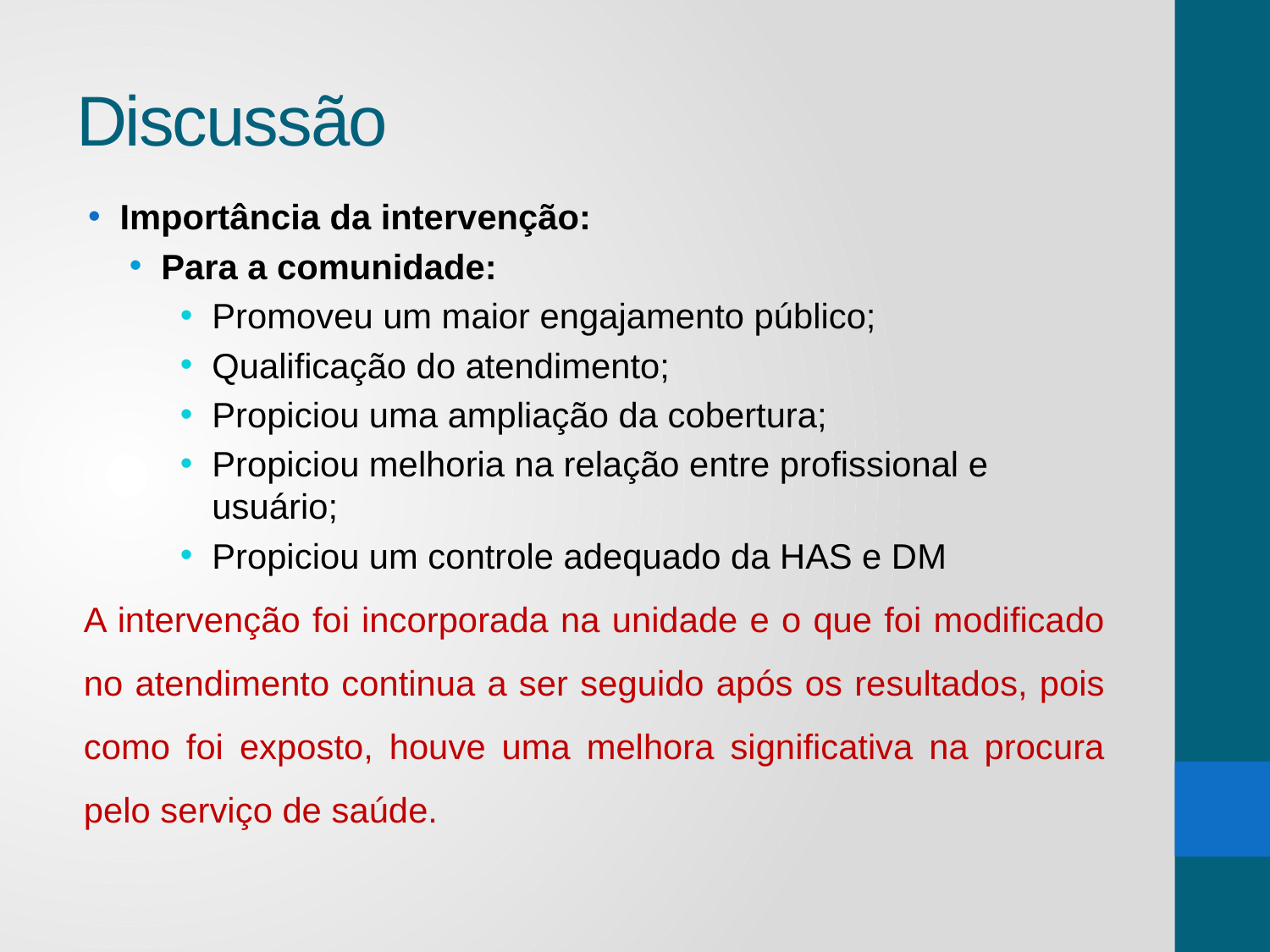

# Discussão
Importância da intervenção:
Para a comunidade:
Promoveu um maior engajamento público;
Qualificação do atendimento;
Propiciou uma ampliação da cobertura;
Propiciou melhoria na relação entre profissional e usuário;
Propiciou um controle adequado da HAS e DM
A intervenção foi incorporada na unidade e o que foi modificado no atendimento continua a ser seguido após os resultados, pois como foi exposto, houve uma melhora significativa na procura pelo serviço de saúde.